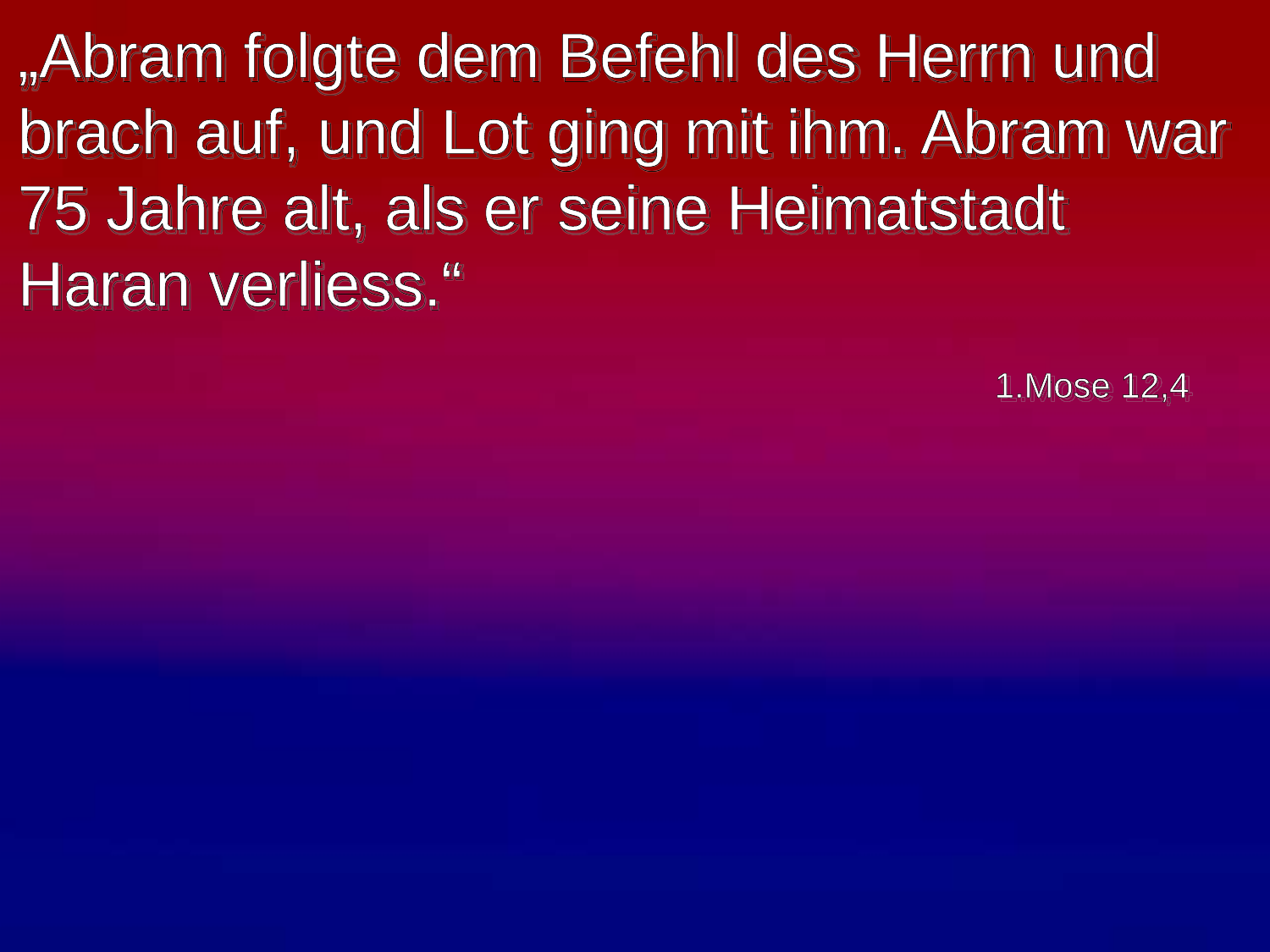

# „Abram folgte dem Befehl des Herrn und brach auf, und Lot ging mit ihm. Abram war 75 Jahre alt, als er seine Heimatstadt Haran verliess.“
1.Mose 12,4